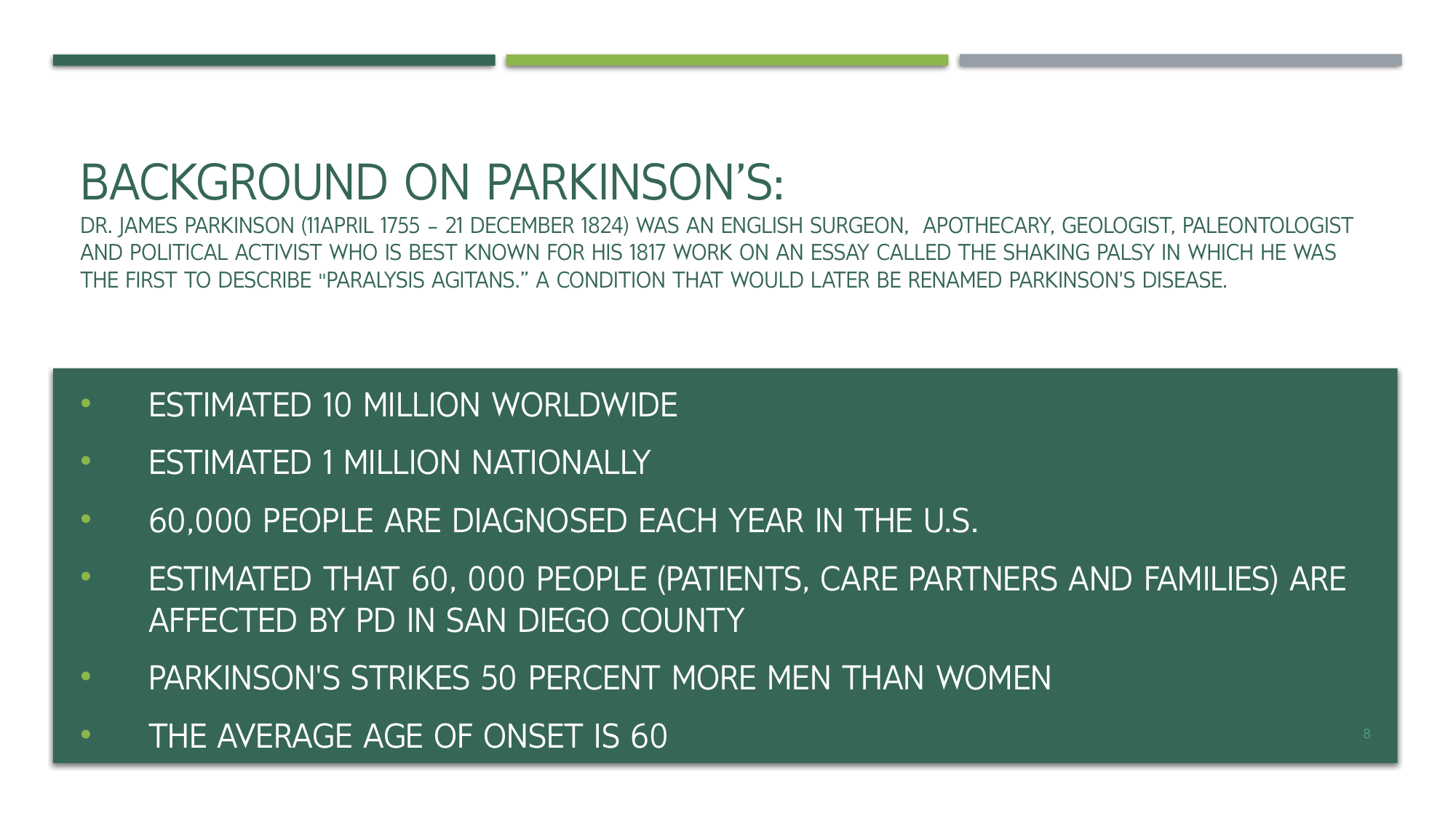

# Background on Parkinson’s: DR. James Parkinson (11April 1755 – 21 December 1824) was an English surgeon,  apothecary, geologist, paleontologist and political activist who is best known for his 1817 work ON An Essay CALLED the Shaking Palsy in which he was the first to describe "paralysis agitans.” a condition that would later be renamed Parkinson's disease.
Estimated 10 million worldwide
Estimated 1 million nationally
60,000 people are diagnosed each year in the U.S.
Estimated that 60, 000 people (PATIENTS, CARE PARTNERS AND FAMILIES) are Affected by PD in San Diego County
Parkinson's strikes 50 percent more men than women
The average age of onset is 60

8